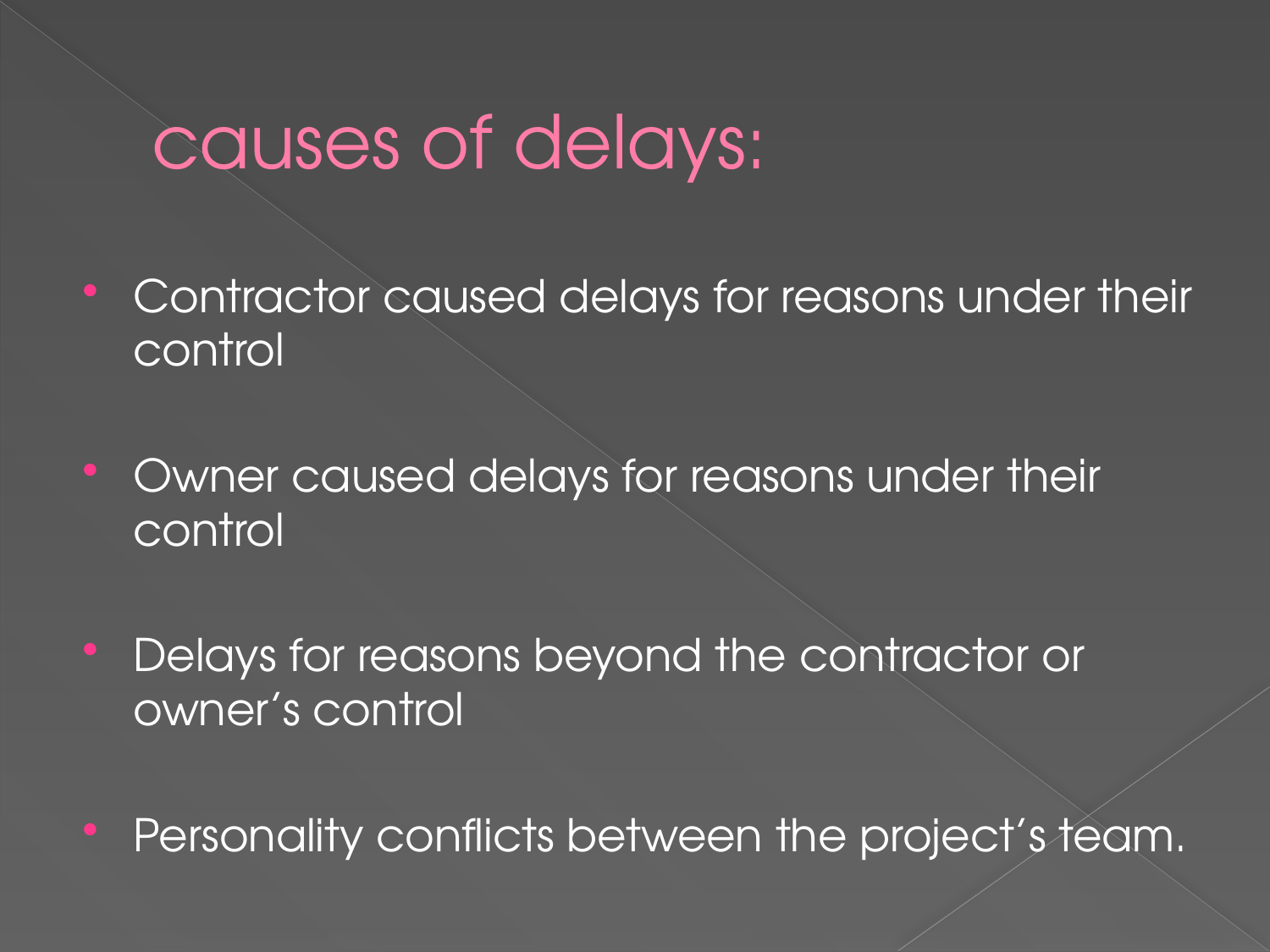

# causes of delays:
Contractor caused delays for reasons under their control

Owner caused delays for reasons under their control

Delays for reasons beyond the contractor or owner’s control

Personality conflicts between the project’s team.